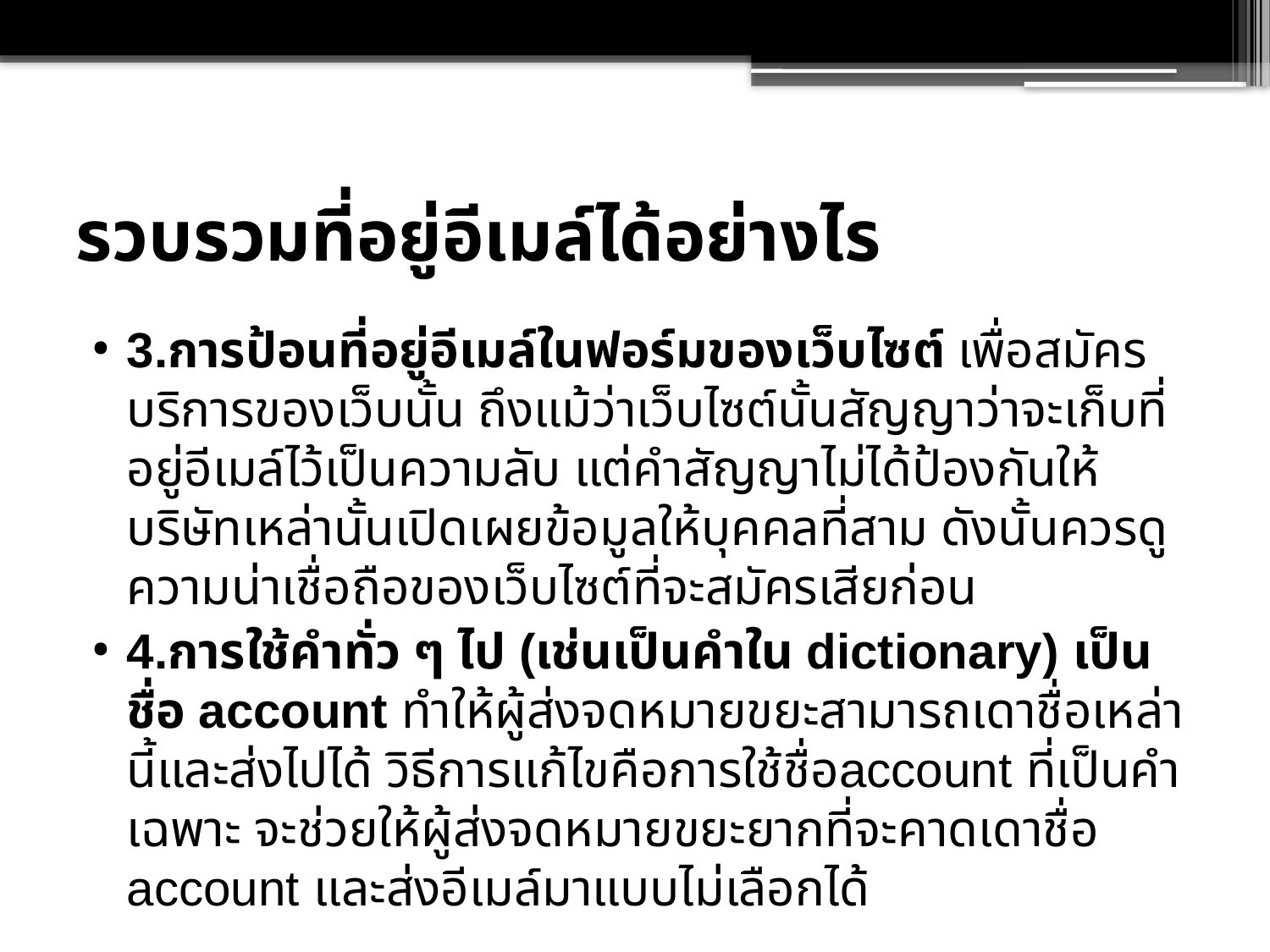

# รวบรวมที่อยู่อีเมล์ได้อย่างไร
3.การป้อนที่อยู่อีเมล์ในฟอร์มของเว็บไซต์ เพื่อสมัครบริการของเว็บนั้น ถึงแม้ว่าเว็บไซต์นั้นสัญญาว่าจะเก็บที่อยู่อีเมล์ไว้เป็นความลับ แต่คำสัญญาไม่ได้ป้องกันให้บริษัทเหล่านั้นเปิดเผยข้อมูลให้บุคคลที่สาม ดังนั้นควรดูความน่าเชื่อถือของเว็บไซต์ที่จะสมัครเสียก่อน
4.การใช้คำทั่ว ๆ ไป (เช่นเป็นคำใน dictionary) เป็นชื่อ account ทำให้ผู้ส่งจดหมายขยะสามารถเดาชื่อเหล่านี้และส่งไปได้ วิธีการแก้ไขคือการใช้ชื่อaccount ที่เป็นคำเฉพาะ จะช่วยให้ผู้ส่งจดหมายขยะยากที่จะคาดเดาชื่อ account และส่งอีเมล์มาแบบไม่เลือกได้